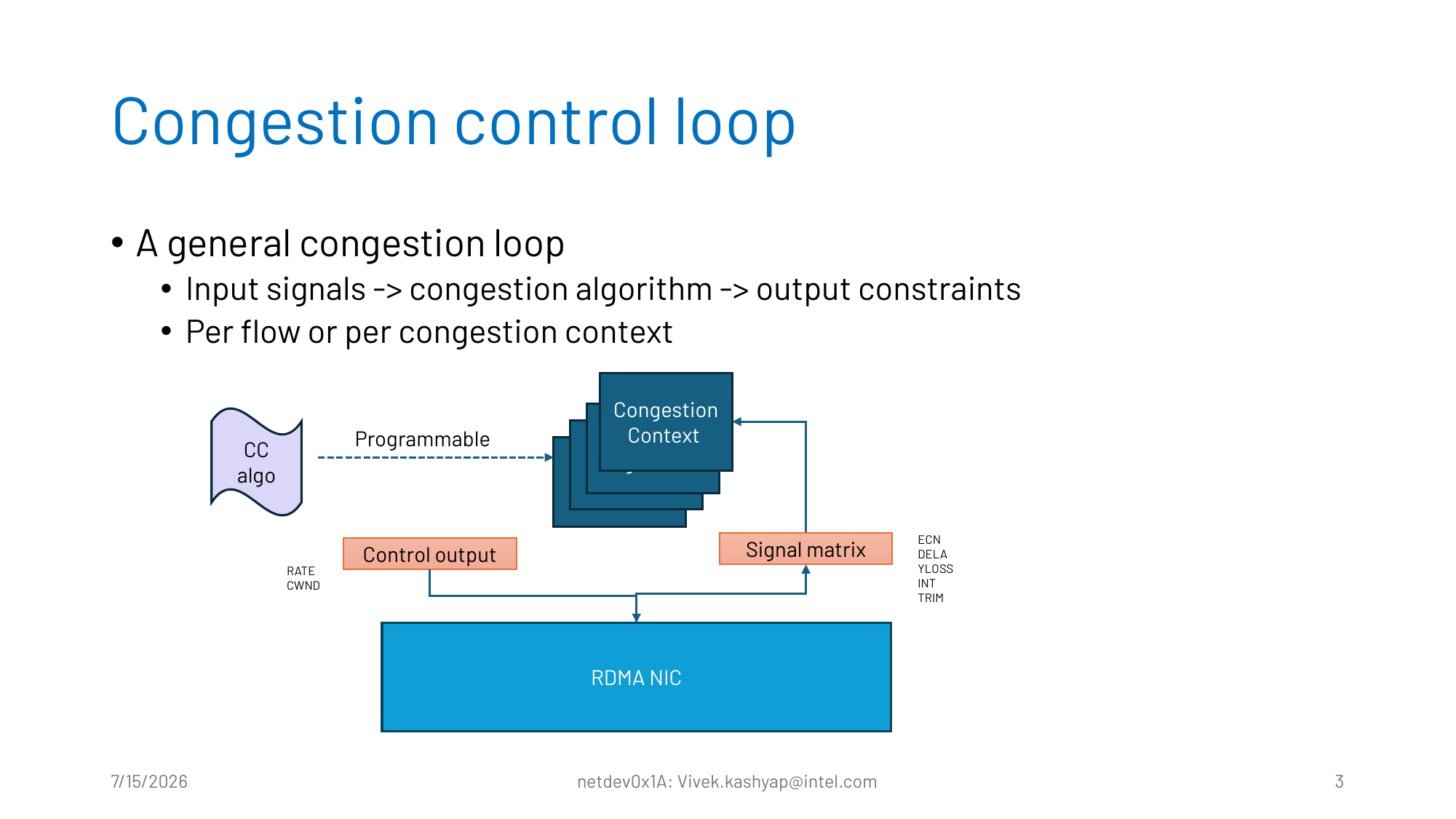

# Congestion control loop
A general congestion loop
Input signals -> congestion algorithm -> output constraints
Per flow or per congestion context
Congestion Context
CC Algorithm
CC algo
Programmable
CC Algorithm
CC Algorithm
ECN
DELAYLOSS INT
TRIM
Signal matrix
Control output
RATE
CWND
RDMA NIC
7/15/2026
netdev0x1A: Vivek.kashyap@intel.com
3